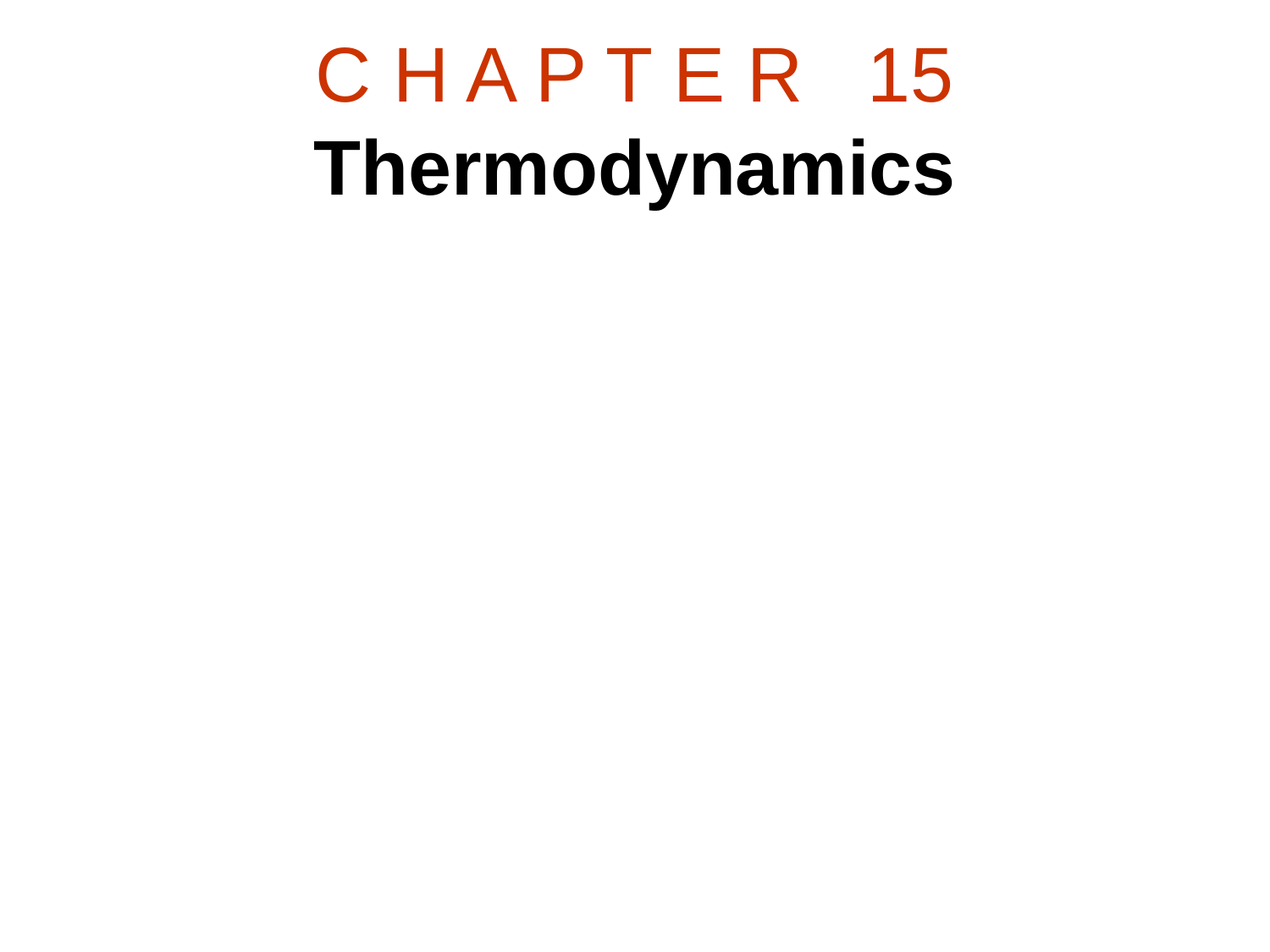

# C H A P T E R   15 Thermodynamics